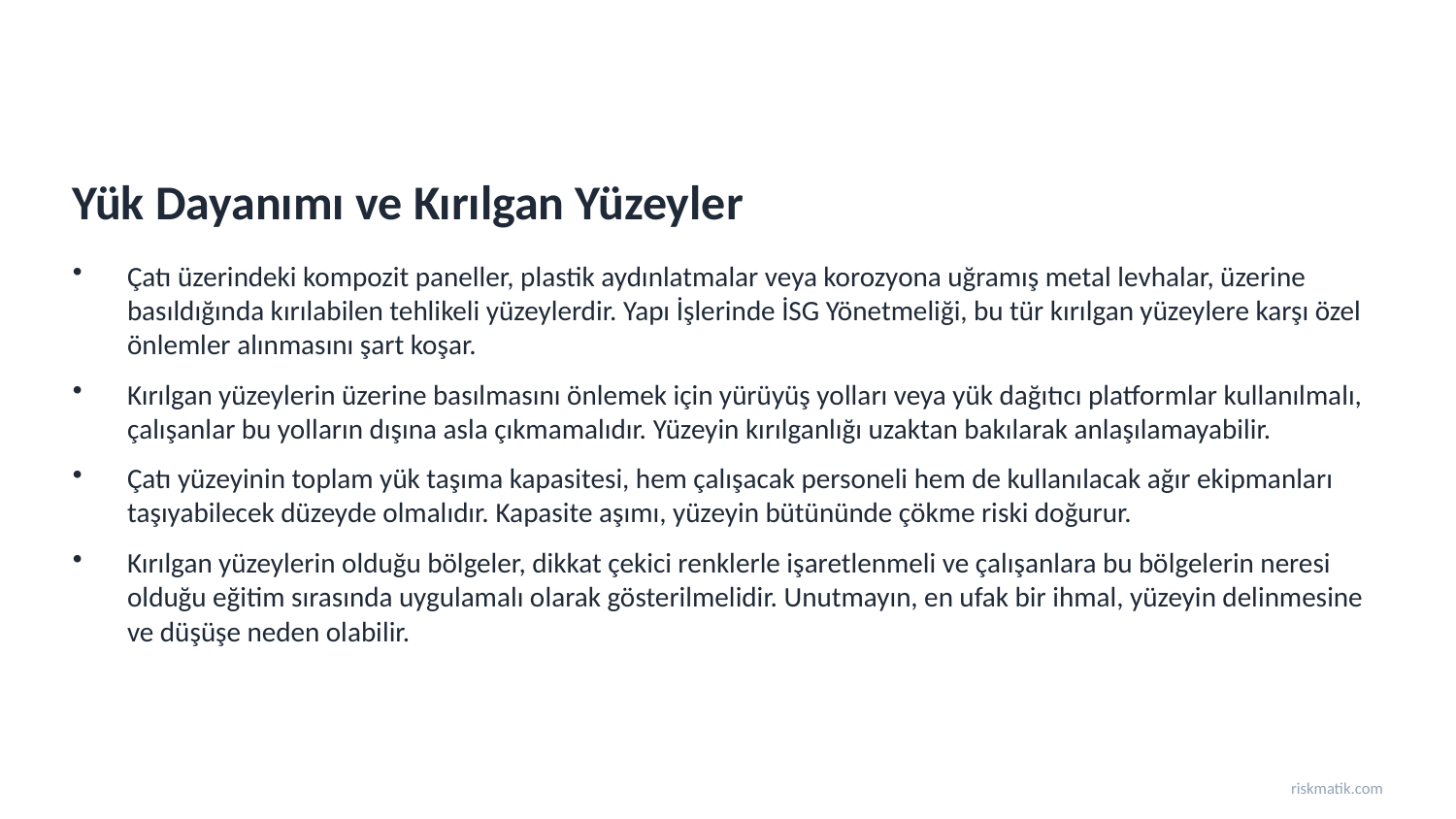

Yük Dayanımı ve Kırılgan Yüzeyler
Çatı üzerindeki kompozit paneller, plastik aydınlatmalar veya korozyona uğramış metal levhalar, üzerine basıldığında kırılabilen tehlikeli yüzeylerdir. Yapı İşlerinde İSG Yönetmeliği, bu tür kırılgan yüzeylere karşı özel önlemler alınmasını şart koşar.
Kırılgan yüzeylerin üzerine basılmasını önlemek için yürüyüş yolları veya yük dağıtıcı platformlar kullanılmalı, çalışanlar bu yolların dışına asla çıkmamalıdır. Yüzeyin kırılganlığı uzaktan bakılarak anlaşılamayabilir.
Çatı yüzeyinin toplam yük taşıma kapasitesi, hem çalışacak personeli hem de kullanılacak ağır ekipmanları taşıyabilecek düzeyde olmalıdır. Kapasite aşımı, yüzeyin bütününde çökme riski doğurur.
Kırılgan yüzeylerin olduğu bölgeler, dikkat çekici renklerle işaretlenmeli ve çalışanlara bu bölgelerin neresi olduğu eğitim sırasında uygulamalı olarak gösterilmelidir. Unutmayın, en ufak bir ihmal, yüzeyin delinmesine ve düşüşe neden olabilir.
riskmatik.com